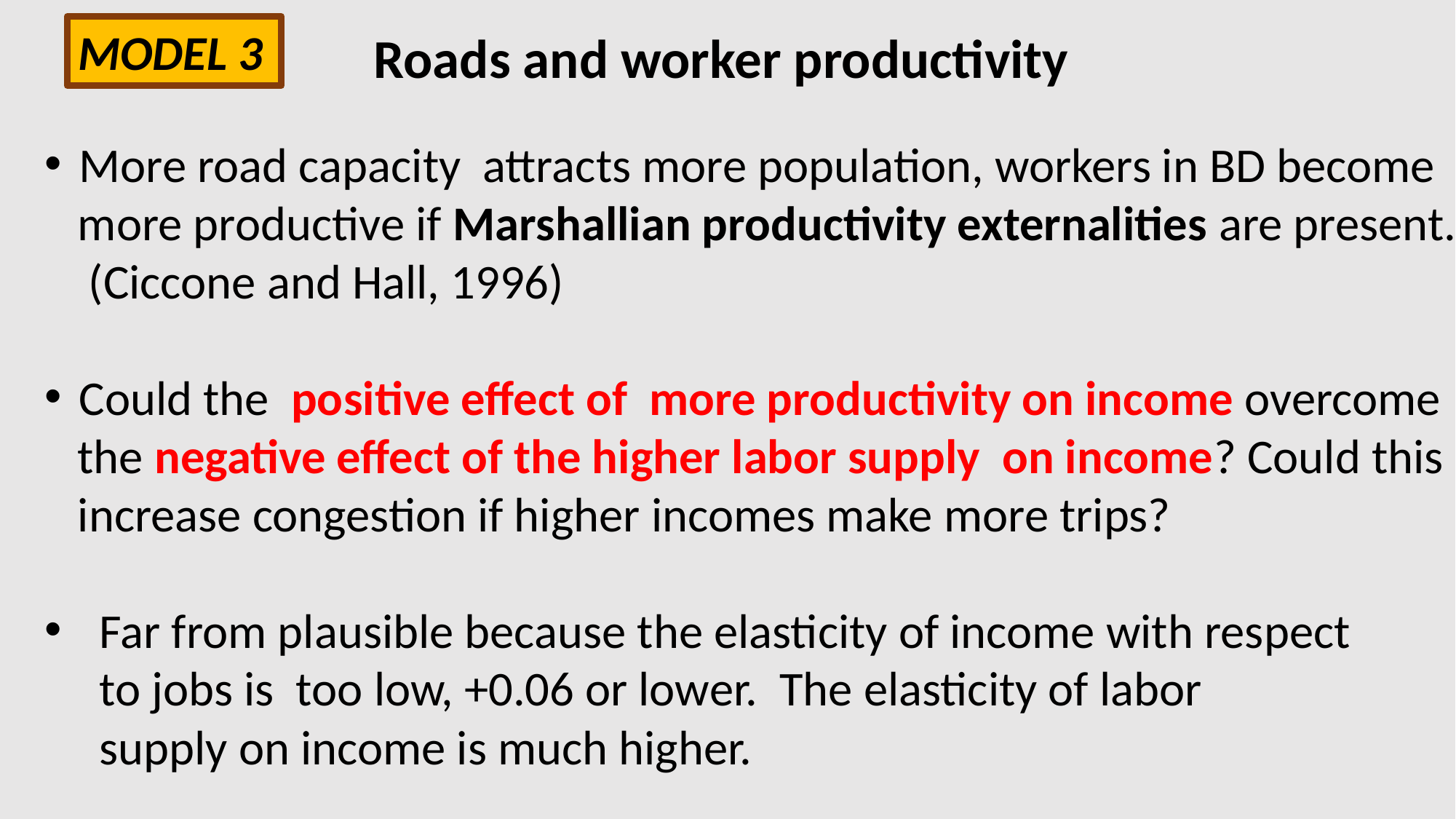

MODEL 3
# Roads and worker productivity
More road capacity  attracts more population, workers in BD become
   more productive if Marshallian productivity externalities are present.
    (Ciccone and Hall, 1996)

Could the  positive effect of  more productivity on income overcome
   the negative effect of the higher labor supply  on income? Could this
   increase congestion if higher incomes make more trips?

Far from plausible because the elasticity of income with respect
     to jobs is  too low, +0.06 or lower.  The elasticity of labor
     supply on income is much higher.